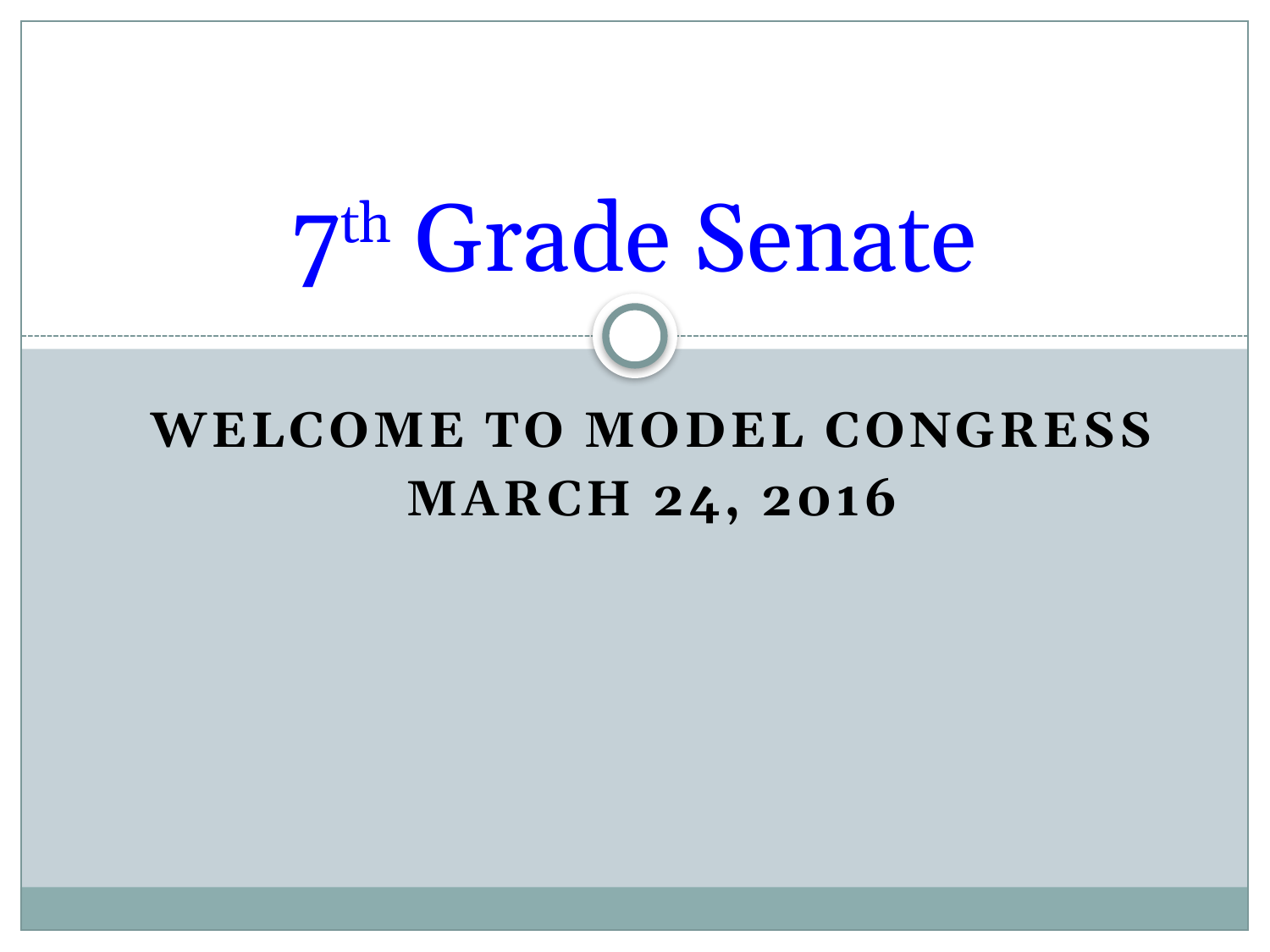

# 7th Grade Senate
Welcome to Model congress
March 24, 2016